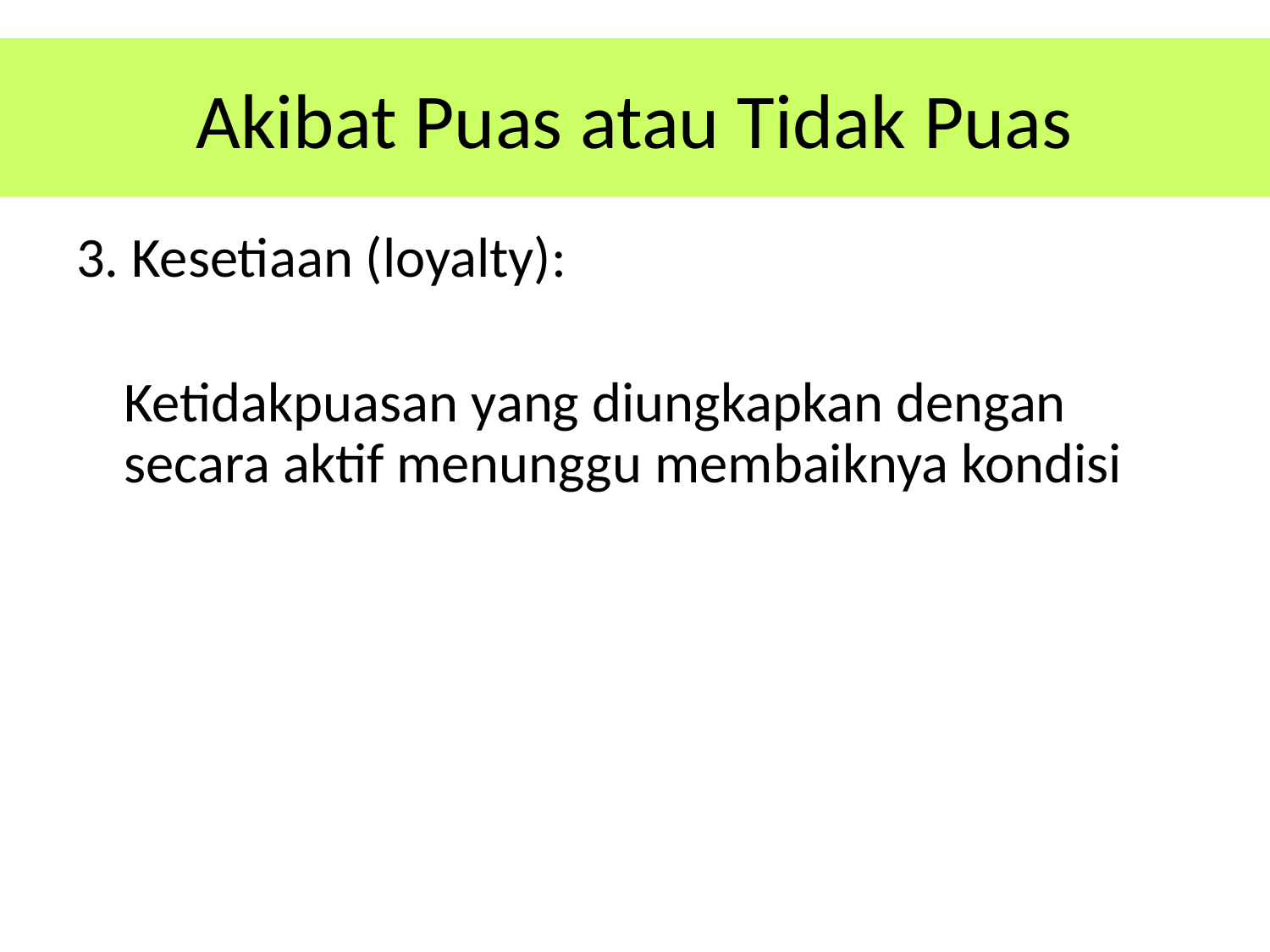

Akibat Puas atau Tidak Puas
#
3. Kesetiaan (loyalty):

	Ketidakpuasan yang diungkapkan dengan secara aktif menunggu membaiknya kondisi